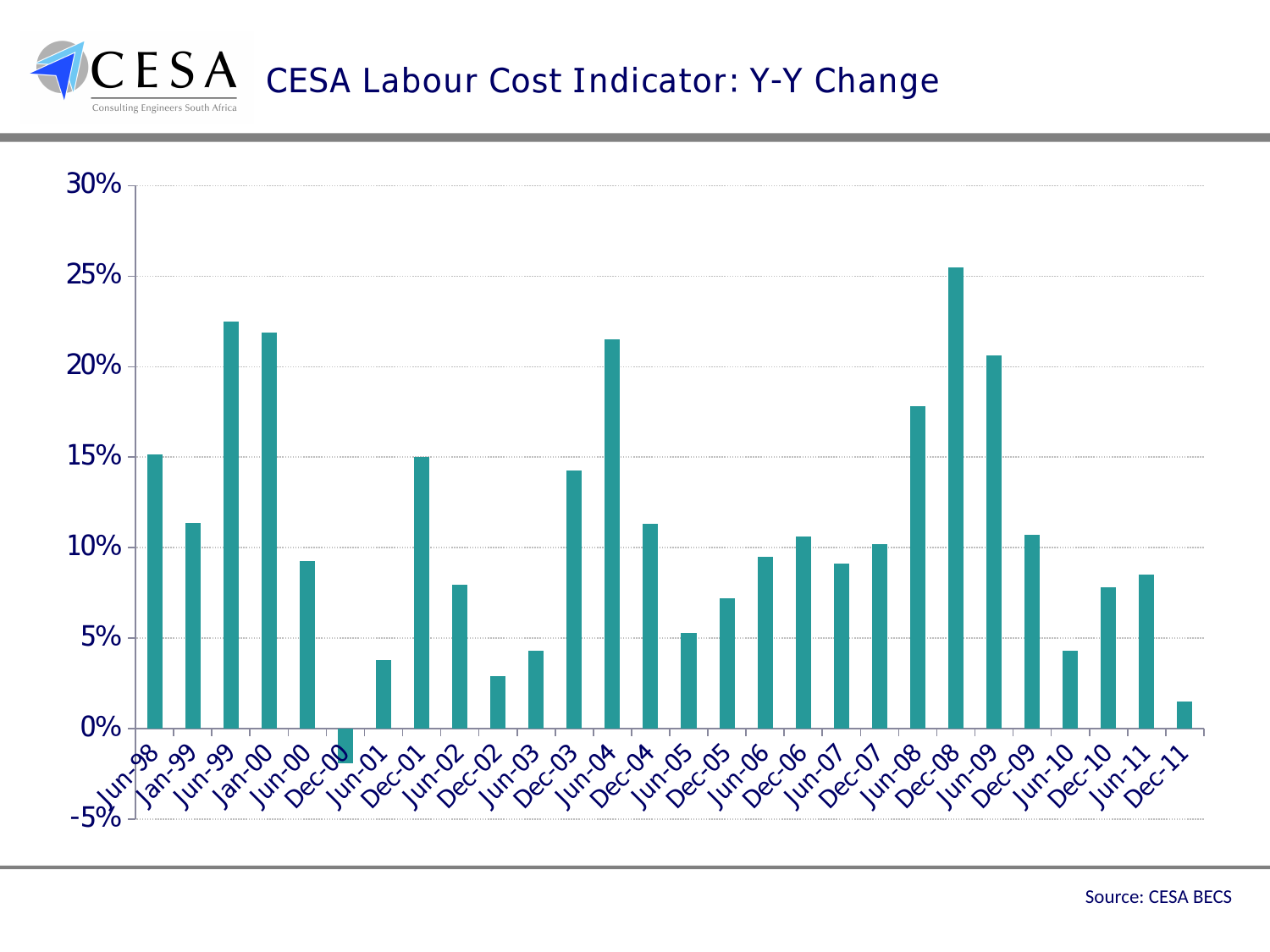

CESA Labour Cost Indicator: Y-Y Change

### Chart

| Category | LCI |
|---|---|
| 35947 | 0.15150000000000005 |
| 36161 | 0.1135 |
| 36312 | 0.2251 |
| 36526 | 0.21880000000000005 |
| 36678 | 0.09240000000000001 |
| 36861 | -0.0192 |
| 37043 | 0.03770000000000001 |
| 37226 | 0.15000000000000005 |
| 37408 | 0.0797 |
| 37592 | 0.0288 |
| 37775 | 0.043199999999999995 |
| 37956 | 0.1426 |
| 38141 | 0.21500000000000005 |
| 38322 | 0.113 |
| 38504 | 0.05300000000000001 |
| 38687 | 0.072 |
| 38869 | 0.09500000000000003 |
| 39052 | 0.10600000000000002 |
| 39234 | 0.09100000000000003 |
| 39417 | 0.10199999999999998 |
| 39600 | 0.17800000000000005 |
| 39783 | 0.255 |
| 39965 | 0.20600000000000004 |
| 40148 | 0.10700000000000003 |
| 40330 | 0.043000000000000003 |
| 40513 | 0.07800000000000001 |
| 40695 | 0.085 |
| 40878 | 0.014999999999999998 |
Source: CESA BECS